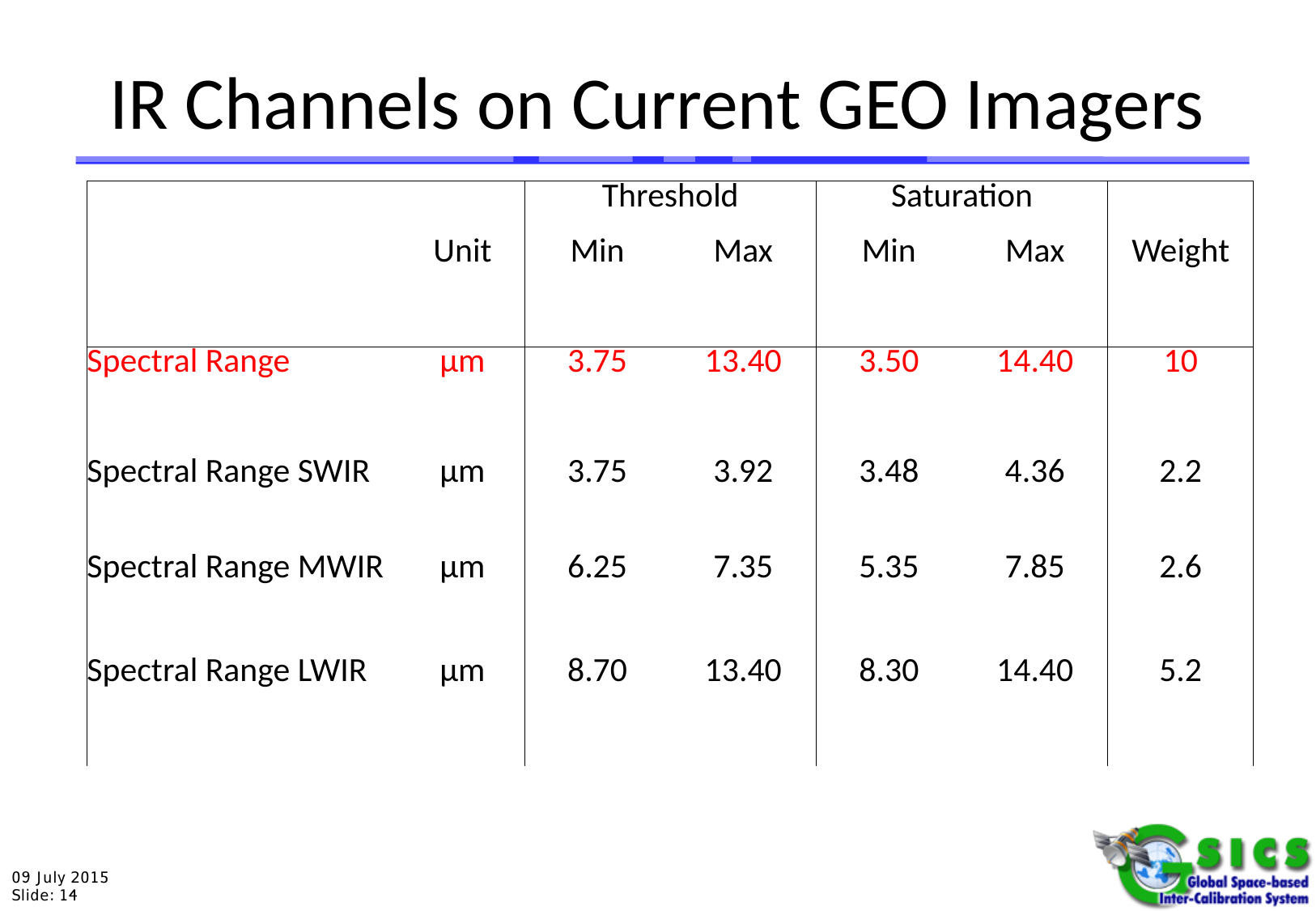

# IR Channels on Current GEO Imagers
|  |  | Threshold |  | Saturation |  |  |
| --- | --- | --- | --- | --- | --- | --- |
|  | Unit | Min | Max | Min | Max | Weight |
| Spectral Range | µm | 3.75 | 13.40 | 3.50 | 14.40 | 10 |
| Spectral Range SWIR | µm | 3.75 | 3.92 | 3.48 | 4.36 | 2.2 |
| Spectral Range MWIR | µm | 6.25 | 7.35 | 5.35 | 7.85 | 2.6 |
| Spectral Range LWIR | µm | 8.70 | 13.40 | 8.30 | 14.40 | 5.2 |